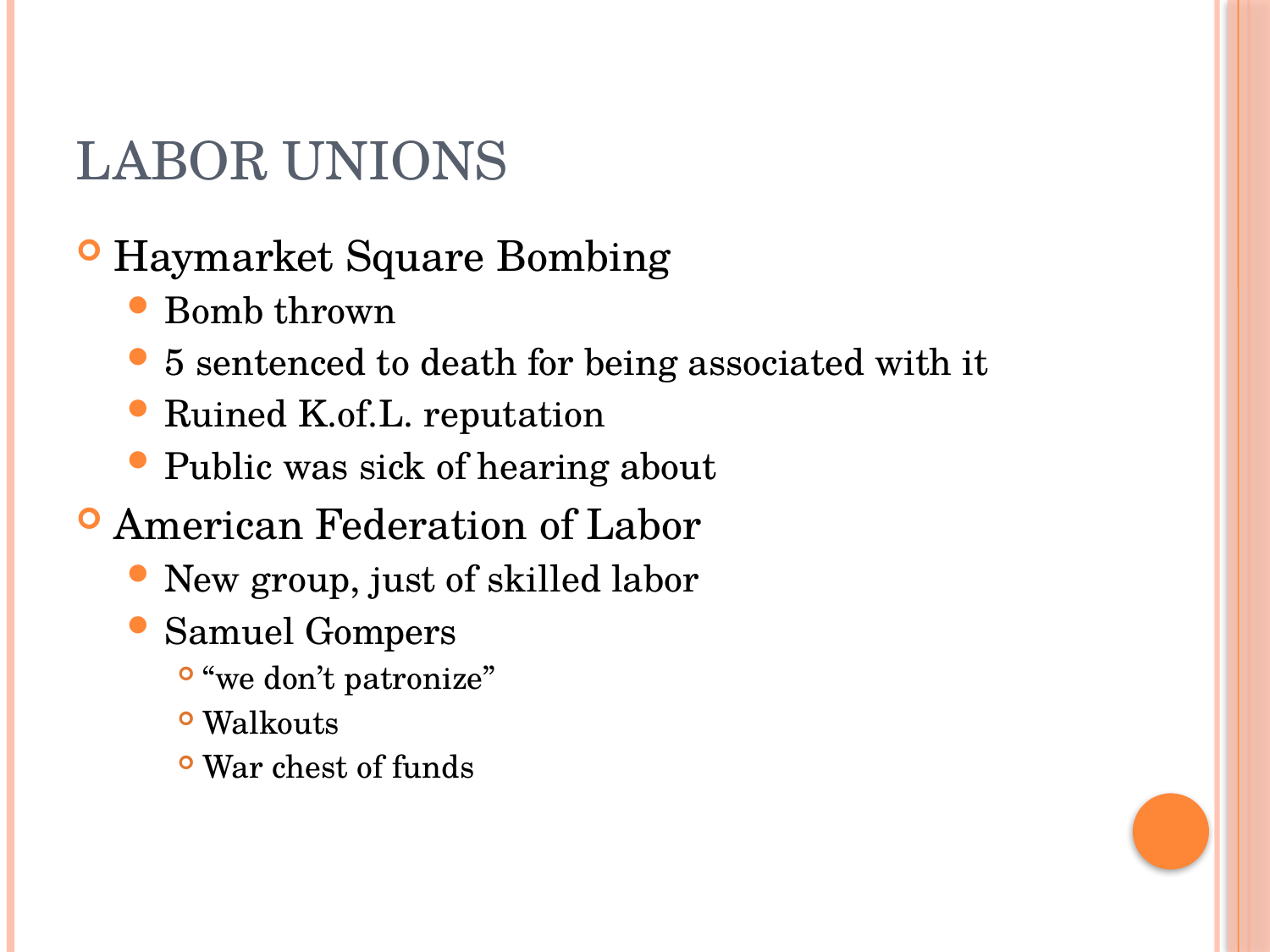

# Labor Unions
Haymarket Square Bombing
Bomb thrown
5 sentenced to death for being associated with it
Ruined K.of.L. reputation
Public was sick of hearing about
American Federation of Labor
New group, just of skilled labor
Samuel Gompers
“we don’t patronize”
Walkouts
War chest of funds